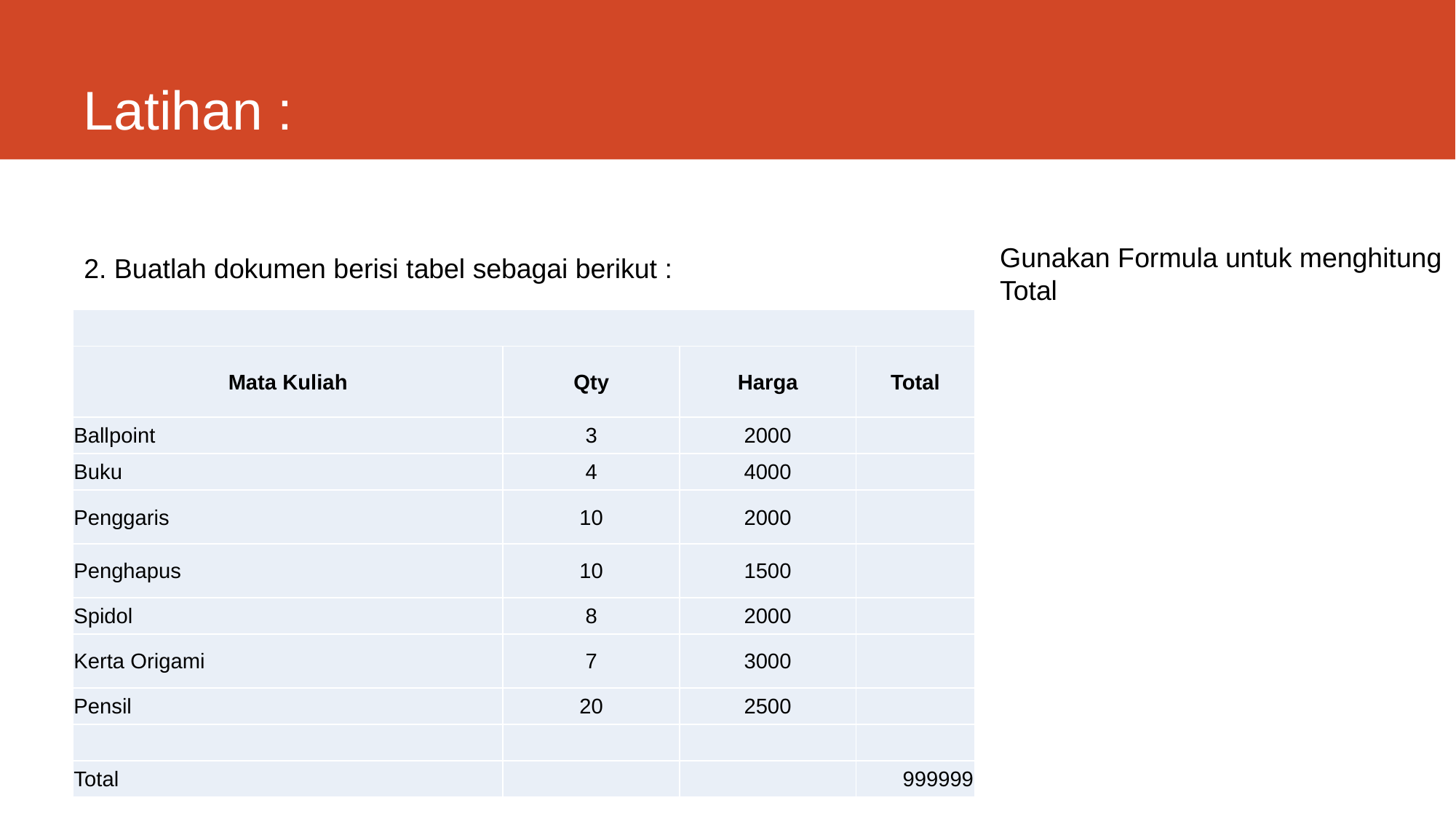

# Latihan :
Gunakan Formula untuk menghitung
Total

2. Buatlah dokumen berisi tabel sebagai berikut :
|  |  |  |  |
| --- | --- | --- | --- |
| Mata Kuliah | Qty | Harga | Total |
| Ballpoint | 3 | 2000 |  |
| Buku | 4 | 4000 |  |
| Penggaris | 10 | 2000 |  |
| Penghapus | 10 | 1500 |  |
| Spidol | 8 | 2000 |  |
| Kerta Origami | 7 | 3000 |  |
| Pensil | 20 | 2500 |  |
|  |  |  |  |
| Total |  |  | 999999 |